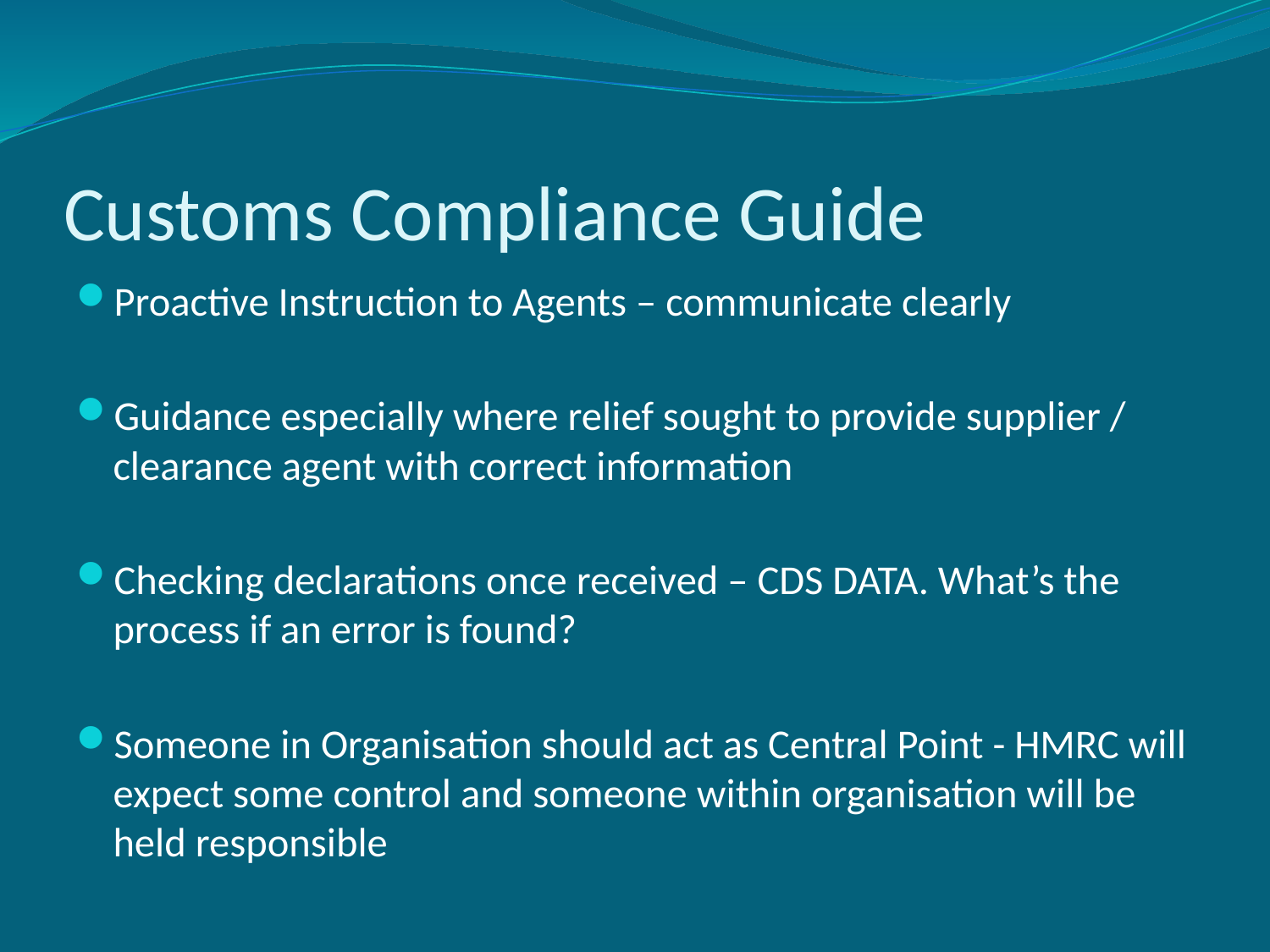

# Customs Compliance Guide
Proactive Instruction to Agents – communicate clearly

Guidance especially where relief sought to provide supplier / clearance agent with correct information

Checking declarations once received – CDS DATA. What’s the process if an error is found?

Someone in Organisation should act as Central Point - HMRC will expect some control and someone within organisation will be held responsible